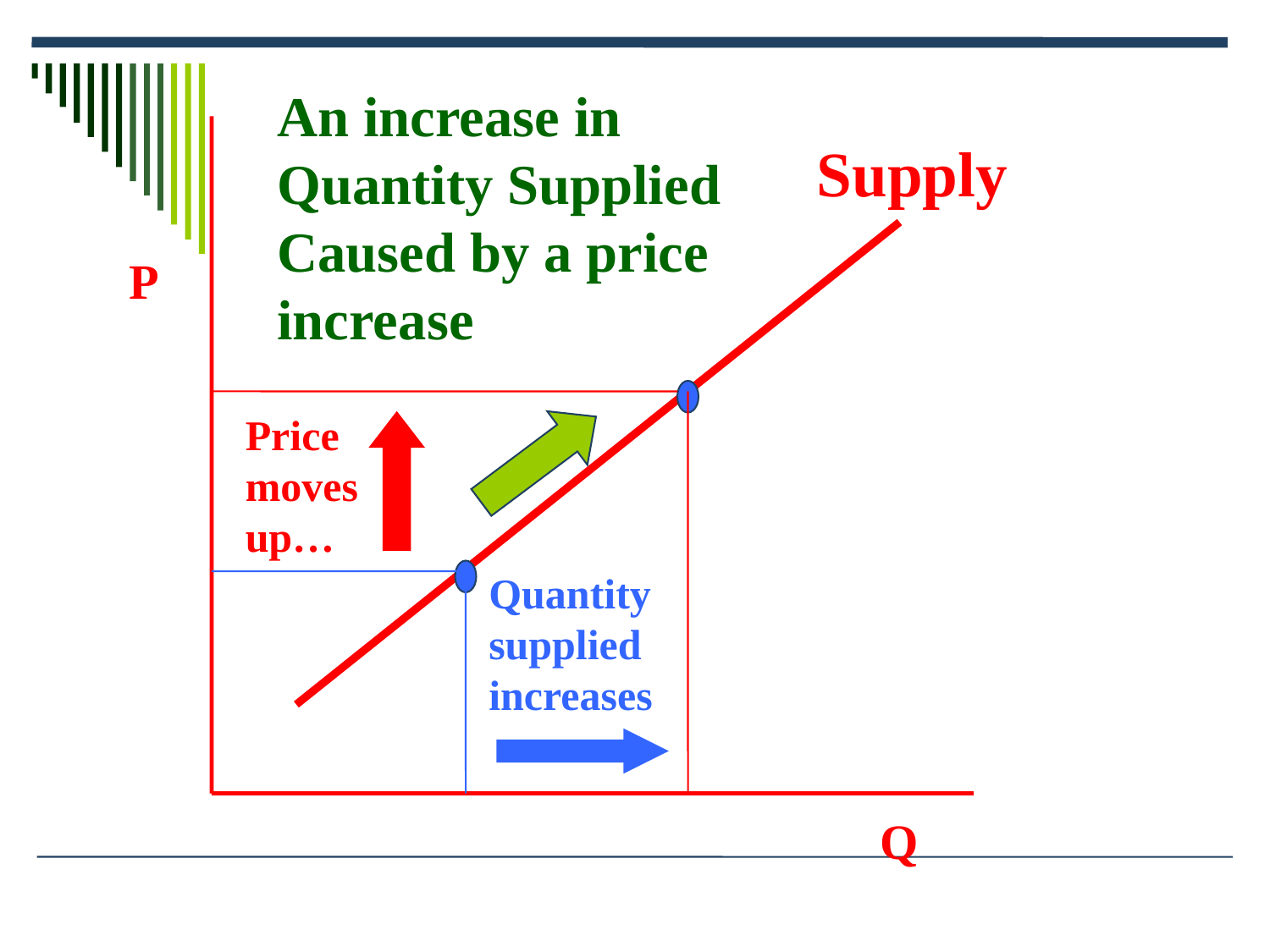

An increase in Quantity Supplied Caused by a price increase

Supply

P

Price moves up…

Quantity supplied increases

Q